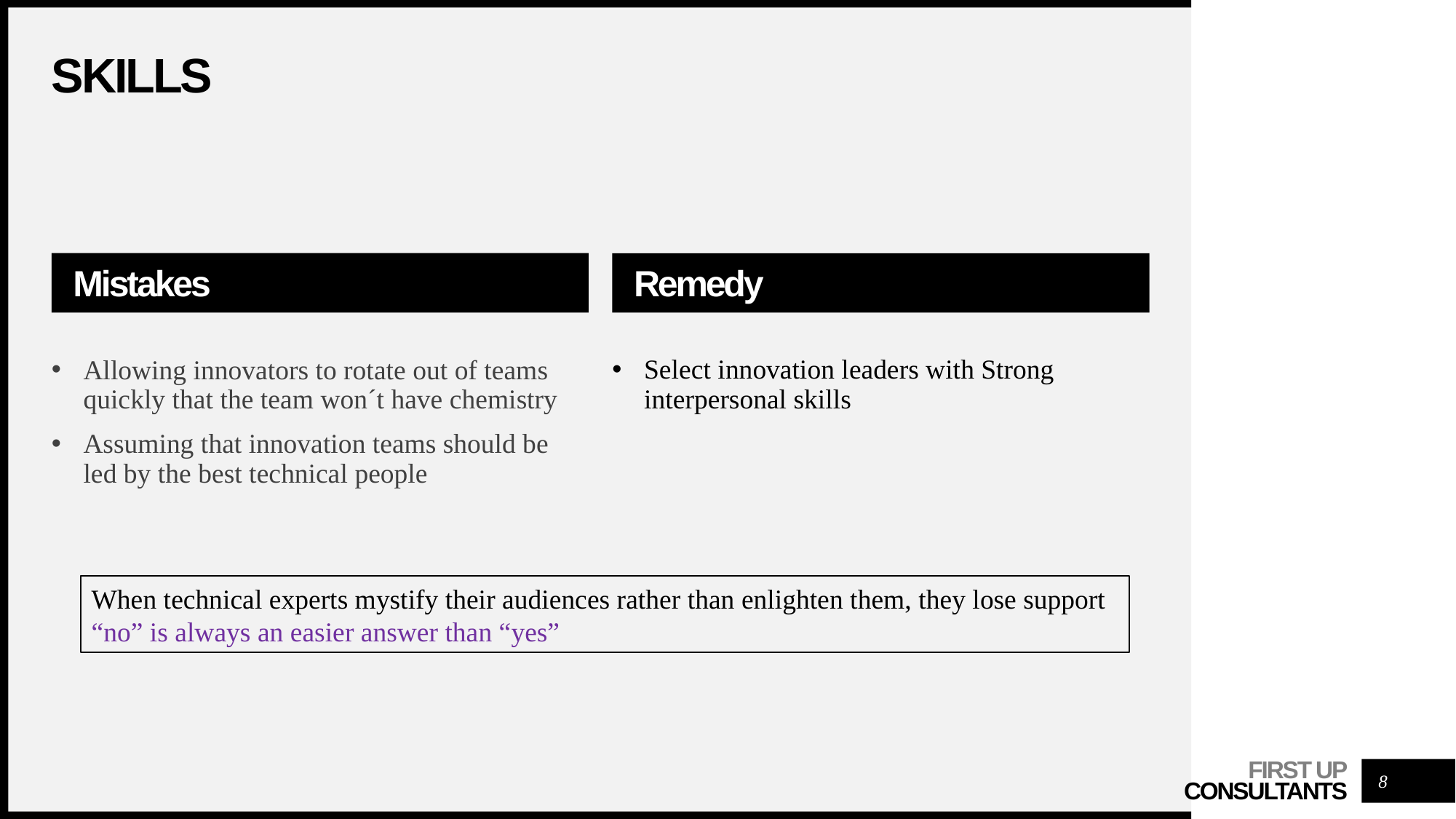

# SKILLS
Mistakes
Remedy
Select innovation leaders with Strong interpersonal skills

Allowing innovators to rotate out of teams quickly that the team won´t have chemistry
Assuming that innovation teams should be led by the best technical people
When technical experts mystify their audiences rather than enlighten them, they lose support
“no” is always an easier answer than “yes”
8